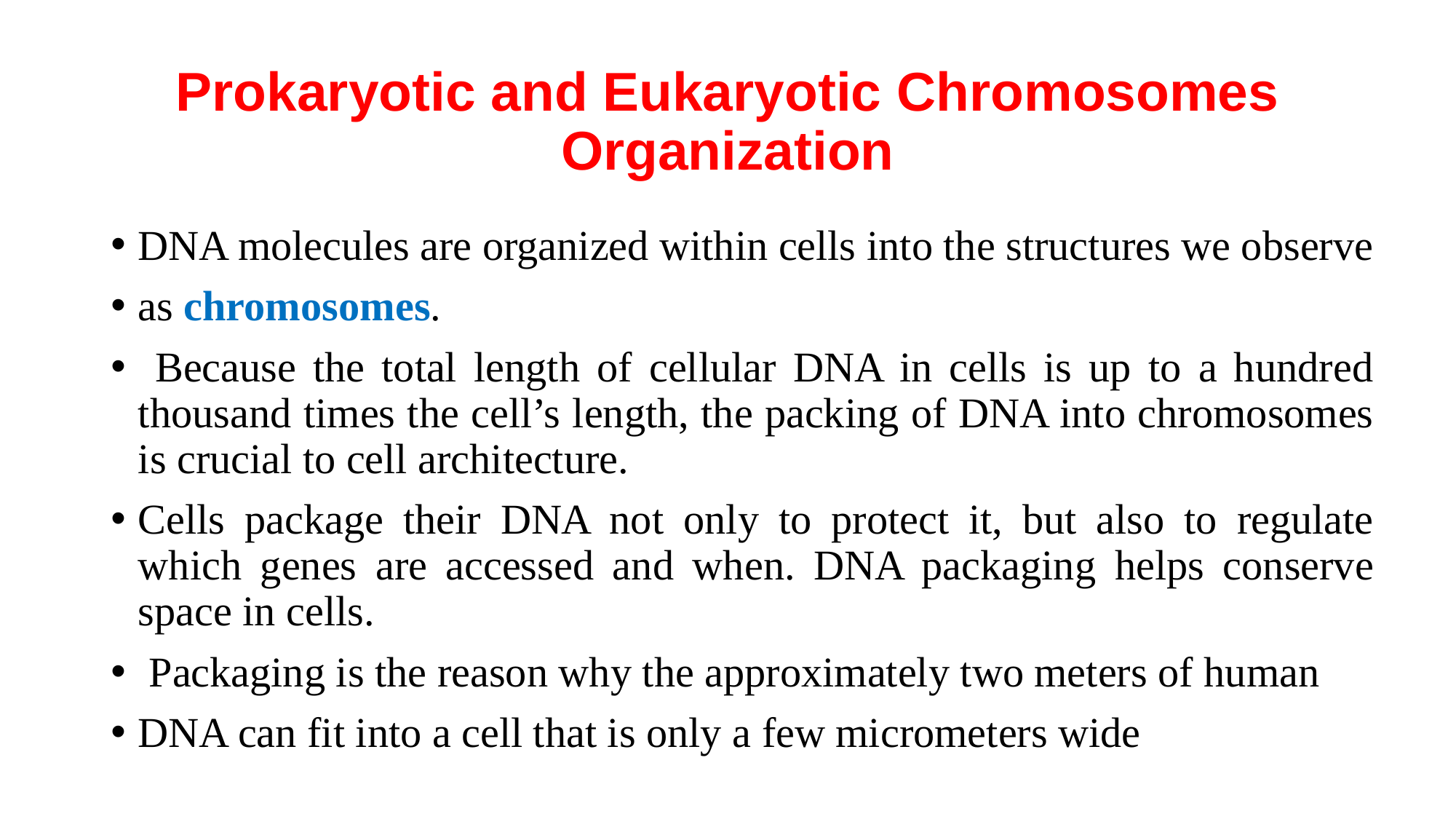

# Prokaryotic and Eukaryotic Chromosomes Organization
DNA molecules are organized within cells into the structures we observe
as chromosomes.
 Because the total length of cellular DNA in cells is up to a hundred thousand times the cell’s length, the packing of DNA into chromosomes is crucial to cell architecture.
Cells package their DNA not only to protect it, but also to regulate which genes are accessed and when. DNA packaging helps conserve space in cells.
 Packaging is the reason why the approximately two meters of human
DNA can fit into a cell that is only a few micrometers wide